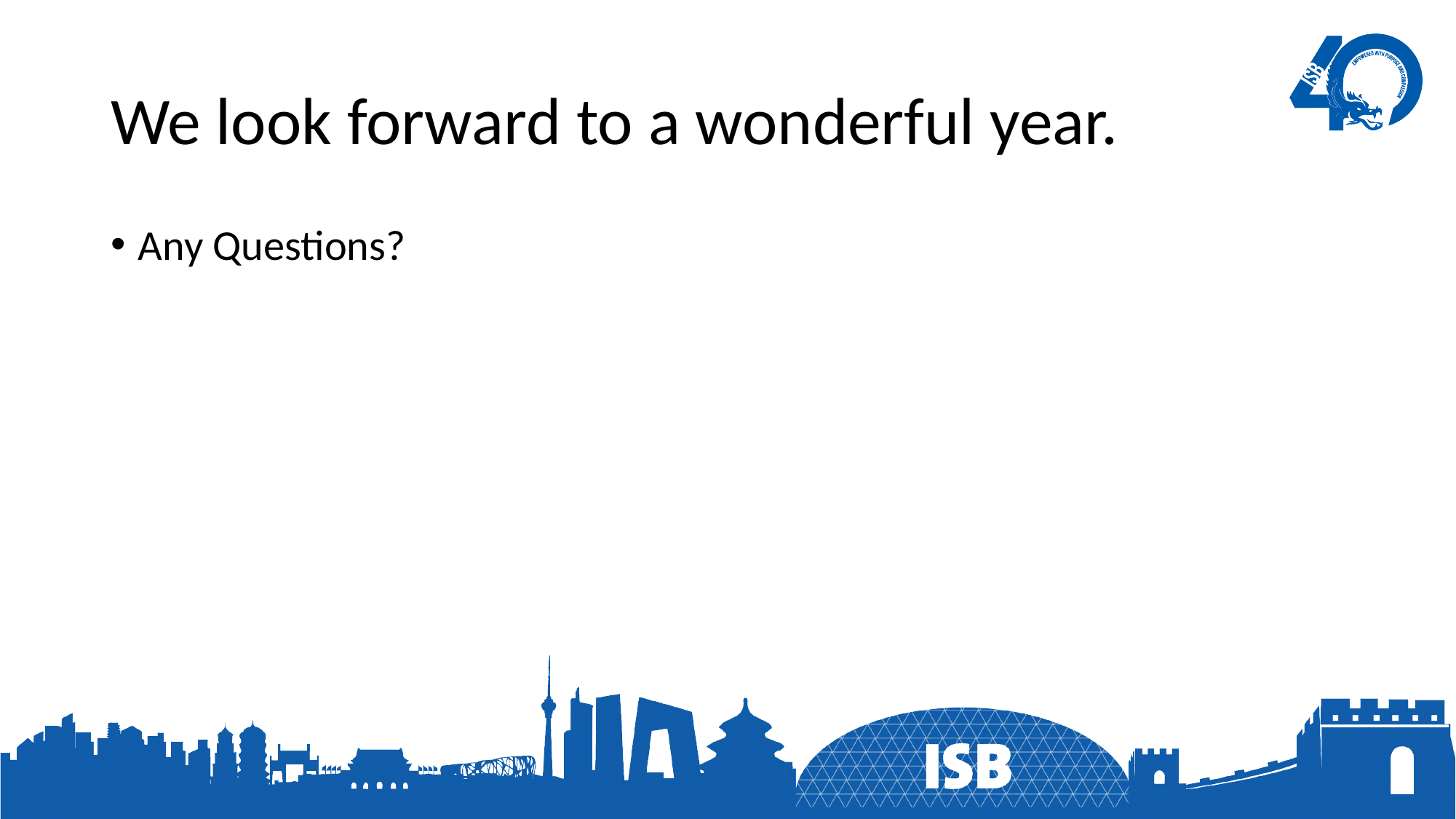

# We look forward to a wonderful year.
Any Questions?